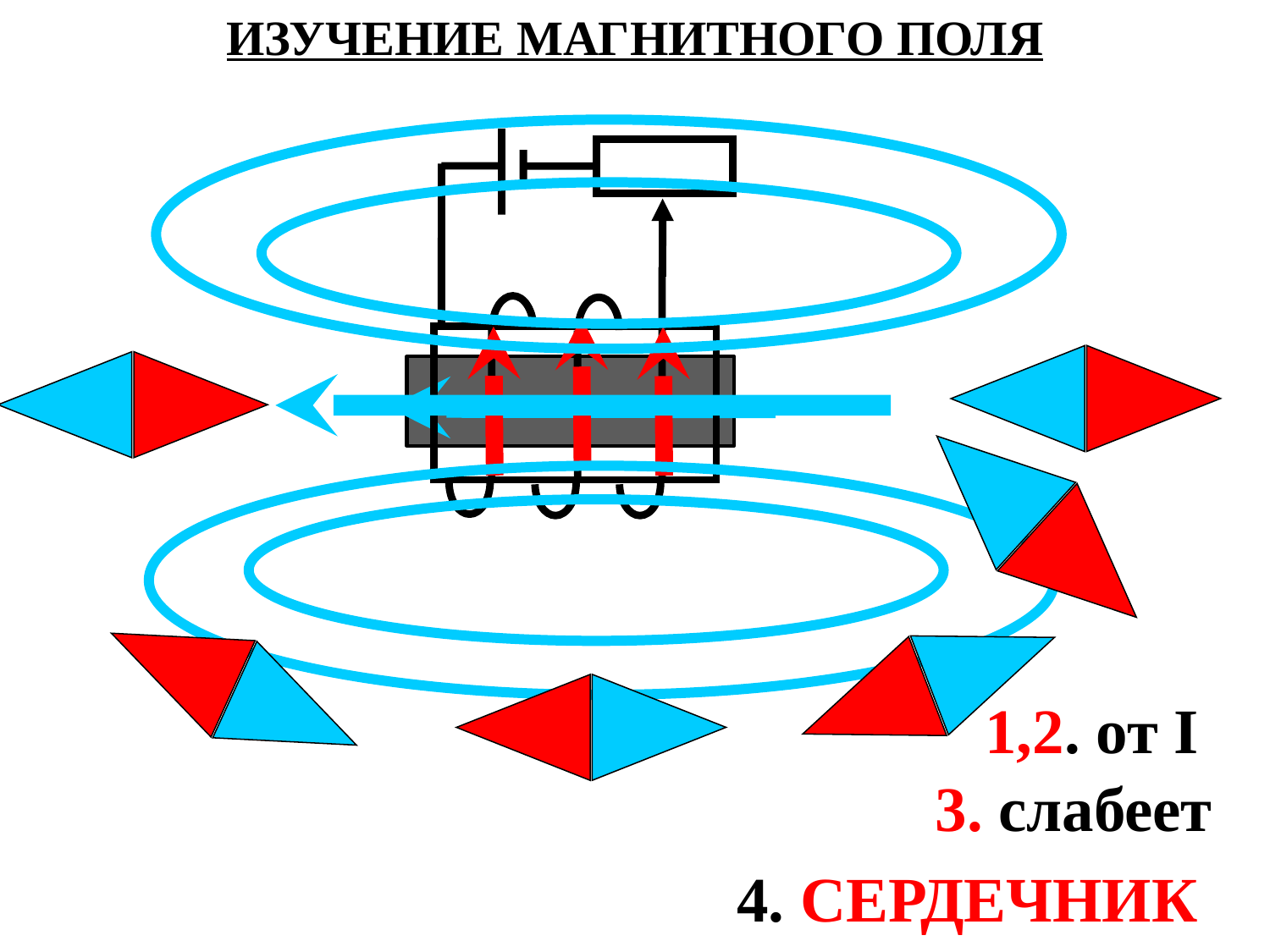

Изучение магнитного поля

1,2. от I
3. слабеет
4. сердечник